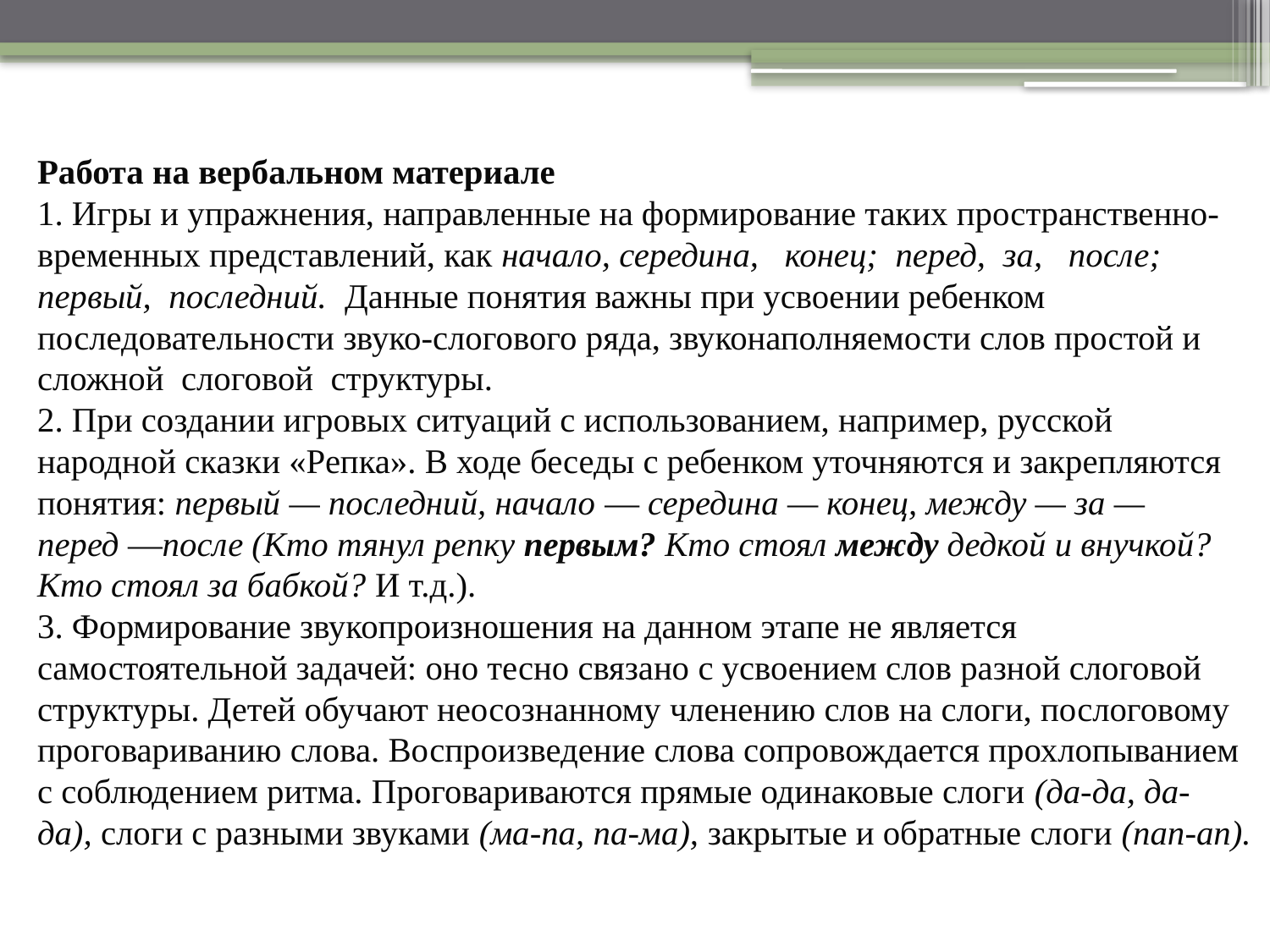

# Работа на вербальном материале 1. Игры и упражнения, направленные на формирование таких пространственно-временных представлений, как начало, середина,   конец;  перед,  за,   после; первый,  последний.  Данные понятия важны при усвоении ребенком последовательности звуко-слогового ряда, звуконаполняемости слов простой и  сложной  слоговой  структуры. 2. При создании игровых ситуаций с использованием, например, русской народной сказки «Репка». В ходе беседы с ребенком уточняются и закрепляются понятия: первый — последний, начало — середина — конец, между — за — перед —после (Кто тянул репку первым? Кто стоял между дедкой и внучкой? Кто стоял за бабкой? И т.д.). 3. Формирование звукопроизношения на данном этапе не является самостоятельной задачей: оно тесно связано с усвоением слов разной слоговой структуры. Детей обучают неосознанному членению слов на слоги, послоговому проговариванию слова. Воспроизведение слова сопровождается прохлопыванием с соблюдением ритма. Проговариваются прямые одинаковые слоги (да-да, да-да), слоги с разными звуками (ма-па, па-ма), закрытые и обратные слоги (пап-ап).